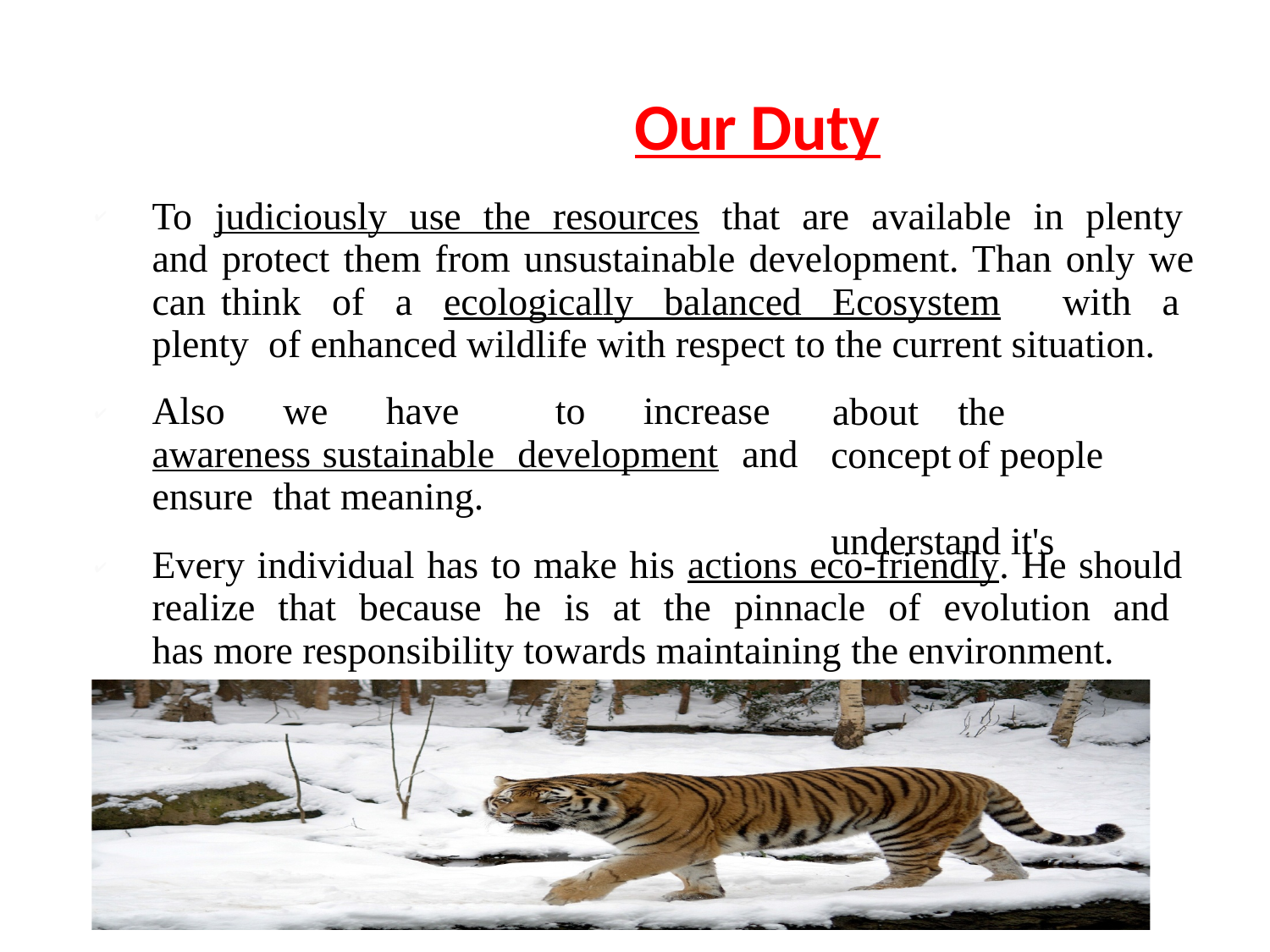

# Our Duty
To  judiciously  use  the  resources  that  are  available  in  plenty  and protect them from unsustainable development. Than only we can think  of  a  ecologically  balanced  Ecosystem    with  a  plenty  of enhanced wildlife with respect to the current situation.
✔
Also   we   have     to   increase   awareness sustainable  development  and  ensure  that meaning.
about	the	concept	of people		understand it's
✔
Every individual has to make his actions eco-friendly. He should realize  that  because  he  is  at  the  pinnacle  of  evolution  and  has more responsibility towards maintaining the environment.
✔